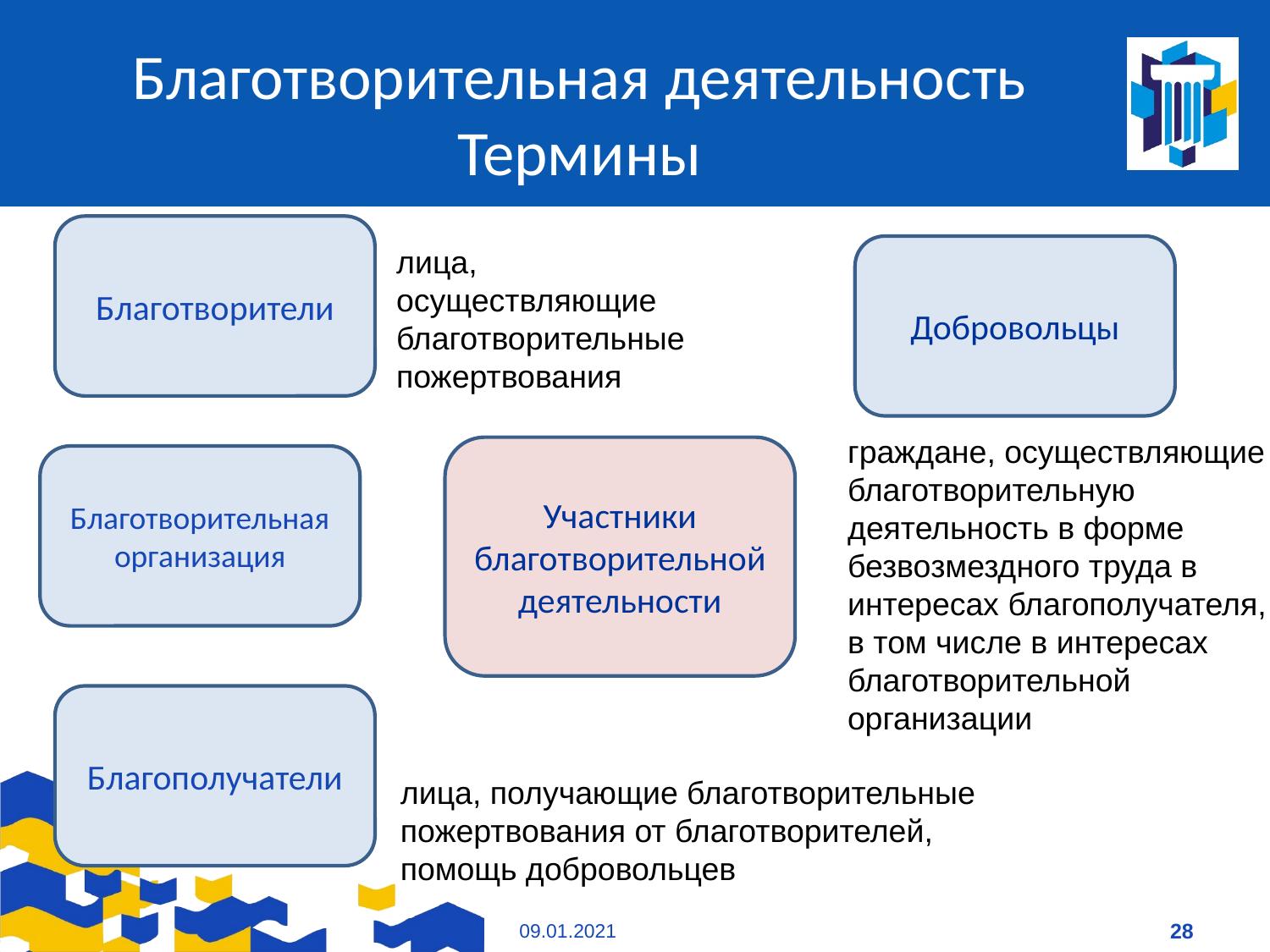

# Благотворительная деятельность Термины
Благотворители
лица, осуществляющие
благотворительные
пожертвования
Добровольцы
граждане, осуществляющие
благотворительную
деятельность в форме
безвозмездного труда в
интересах благополучателя,
в том числе в интересах
благотворительной
организации
Участники благотворительной деятельности
Благотворительная организация
Благополучатели
лица, получающие благотворительные
пожертвования от благотворителей,
помощь добровольцев
09.01.2021
28